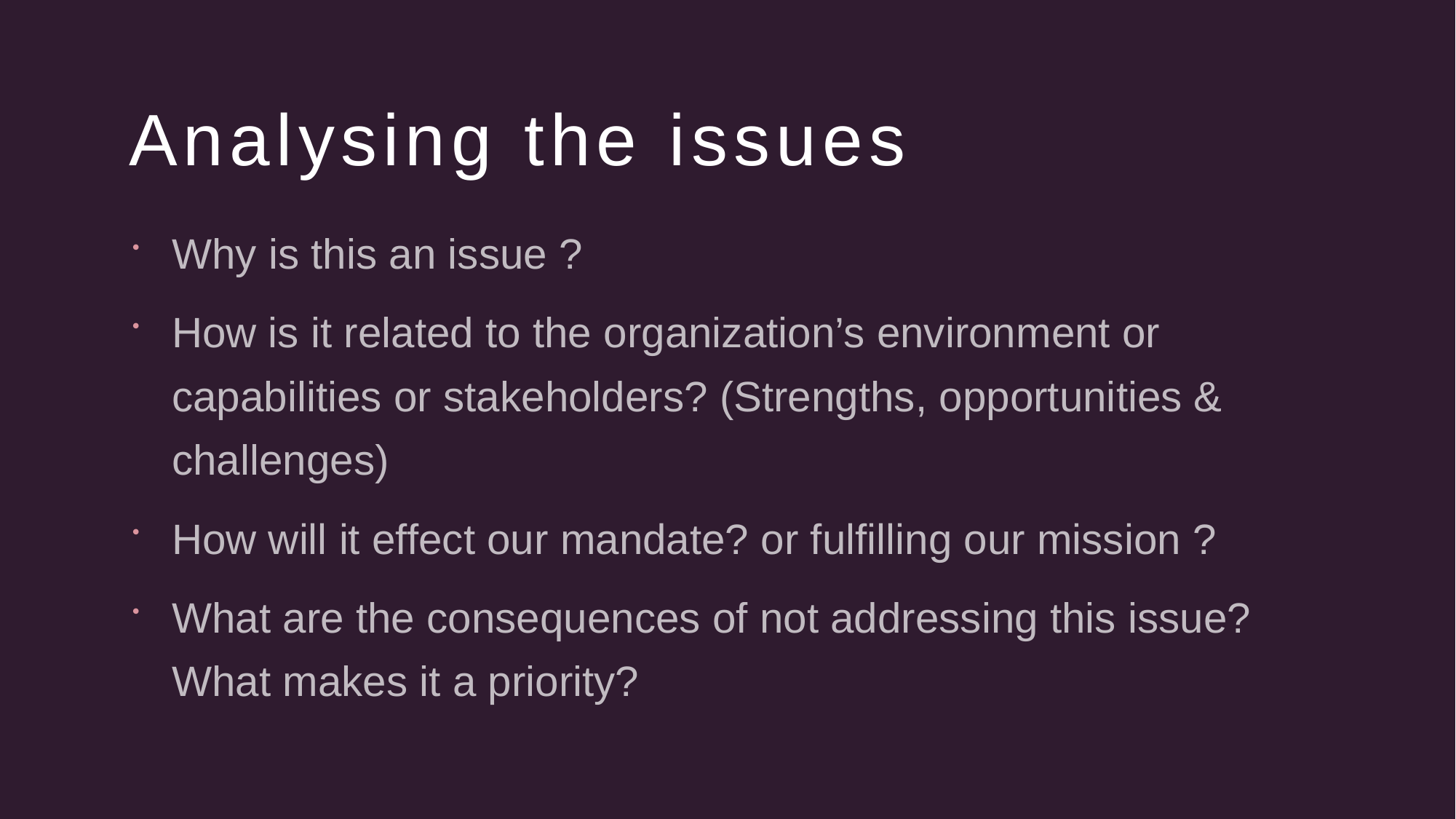

# Analysing the issues
Why is this an issue ?
How is it related to the organization’s environment or capabilities or stakeholders? (Strengths, opportunities & challenges)
How will it effect our mandate? or fulfilling our mission ?
What are the consequences of not addressing this issue? What makes it a priority?